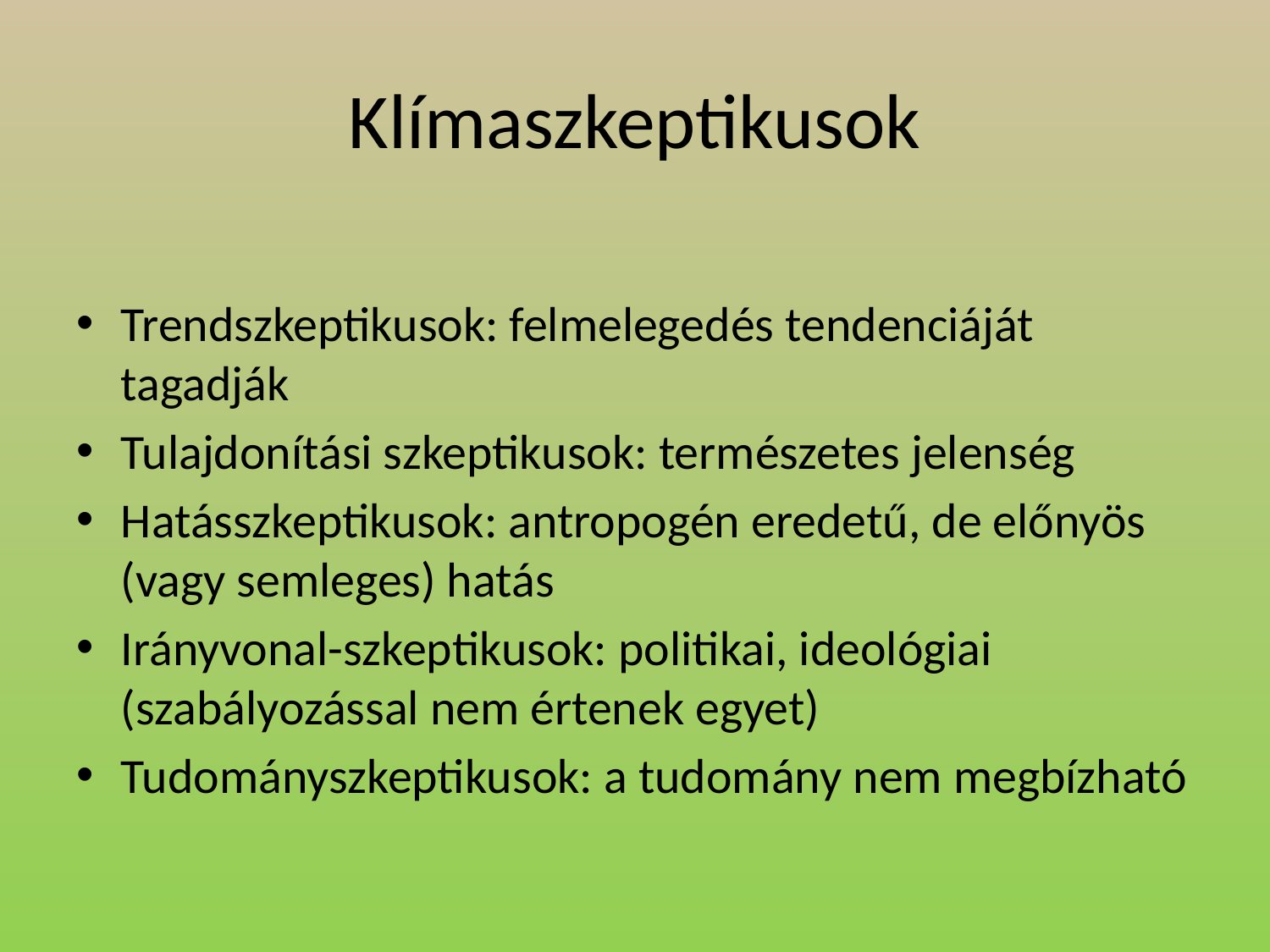

# Klímaszkeptikusok
Trendszkeptikusok: felmelegedés tendenciáját tagadják
Tulajdonítási szkeptikusok: természetes jelenség
Hatásszkeptikusok: antropogén eredetű, de előnyös (vagy semleges) hatás
Irányvonal-szkeptikusok: politikai, ideológiai (szabályozással nem értenek egyet)
Tudományszkeptikusok: a tudomány nem megbízható